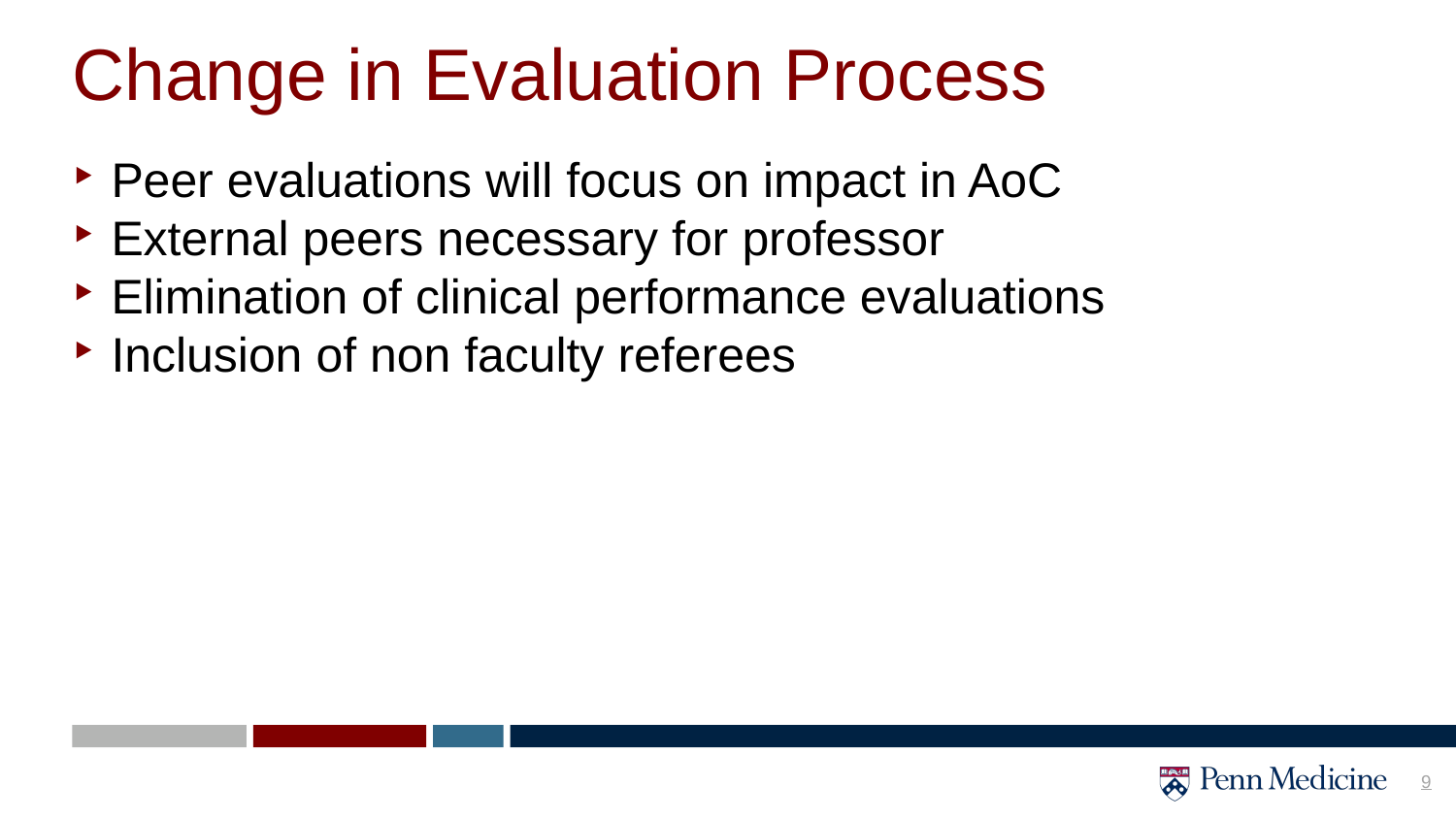

Change in Evaluation Process
#
Peer evaluations will focus on impact in AoC
External peers necessary for professor
Elimination of clinical performance evaluations
Inclusion of non faculty referees